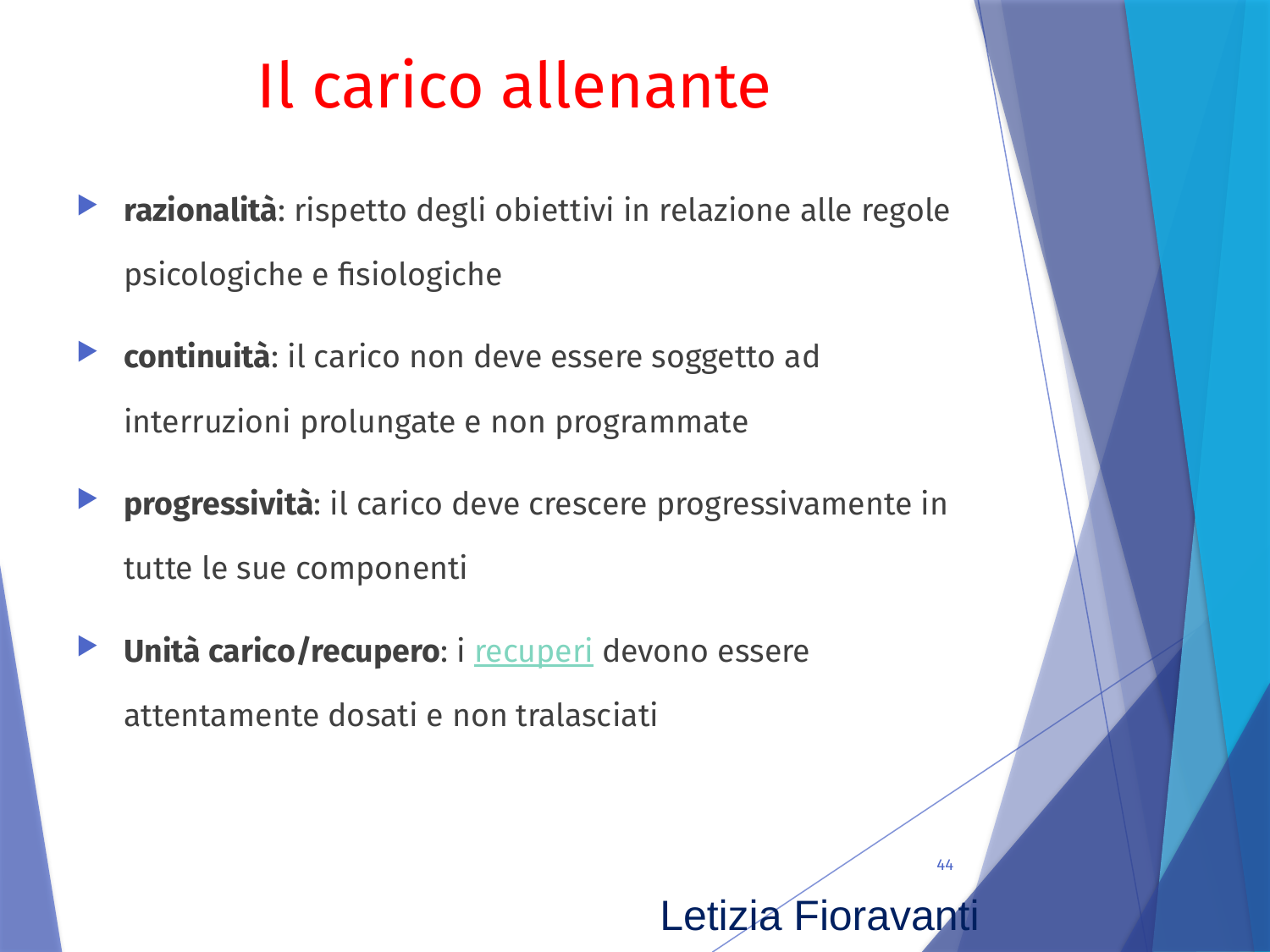

# Il carico allenante
razionalità: rispetto degli obiettivi in relazione alle regole psicologiche e fisiologiche
continuità: il carico non deve essere soggetto ad interruzioni prolungate e non programmate
progressività: il carico deve crescere progressivamente in tutte le sue componenti
Unità carico/recupero: i recuperi devono essere attentamente dosati e non tralasciati
44
Letizia Fioravanti